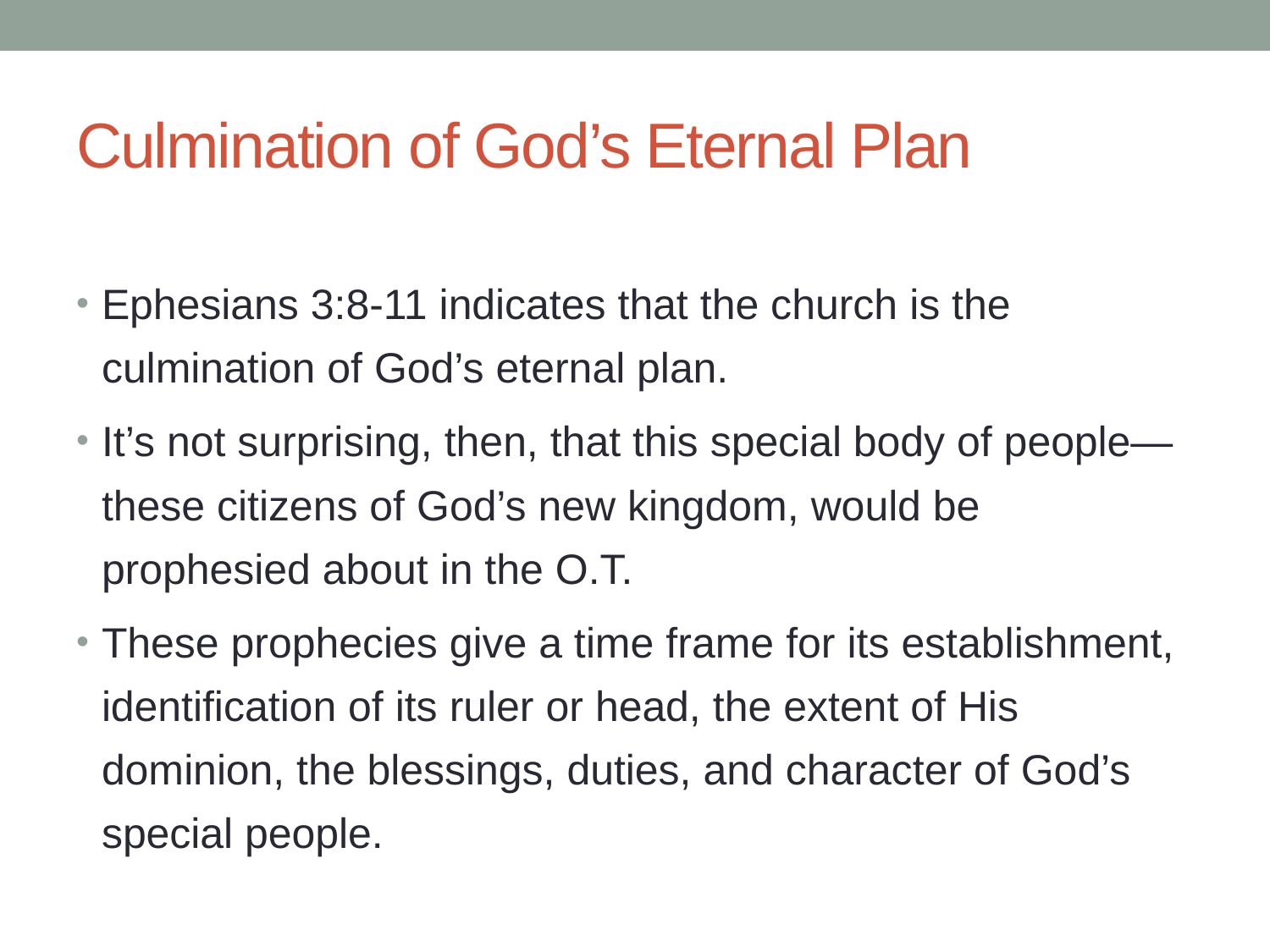

# Culmination of God’s Eternal Plan
Ephesians 3:8-11 indicates that the church is the culmination of God’s eternal plan.
It’s not surprising, then, that this special body of people—these citizens of God’s new kingdom, would be prophesied about in the O.T.
These prophecies give a time frame for its establishment, identification of its ruler or head, the extent of His dominion, the blessings, duties, and character of God’s special people.